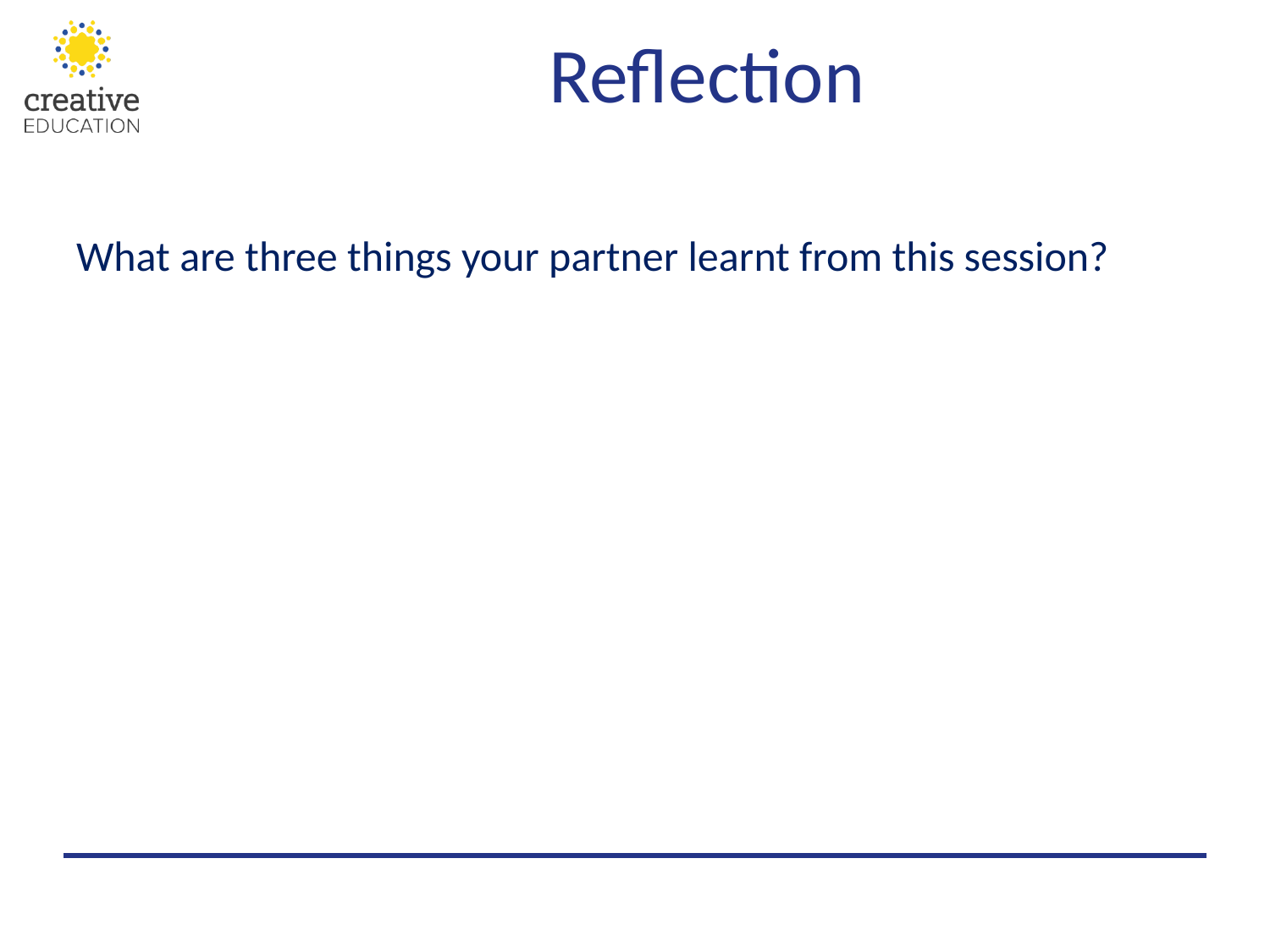

# Reflection
What are three things your partner learnt from this session?